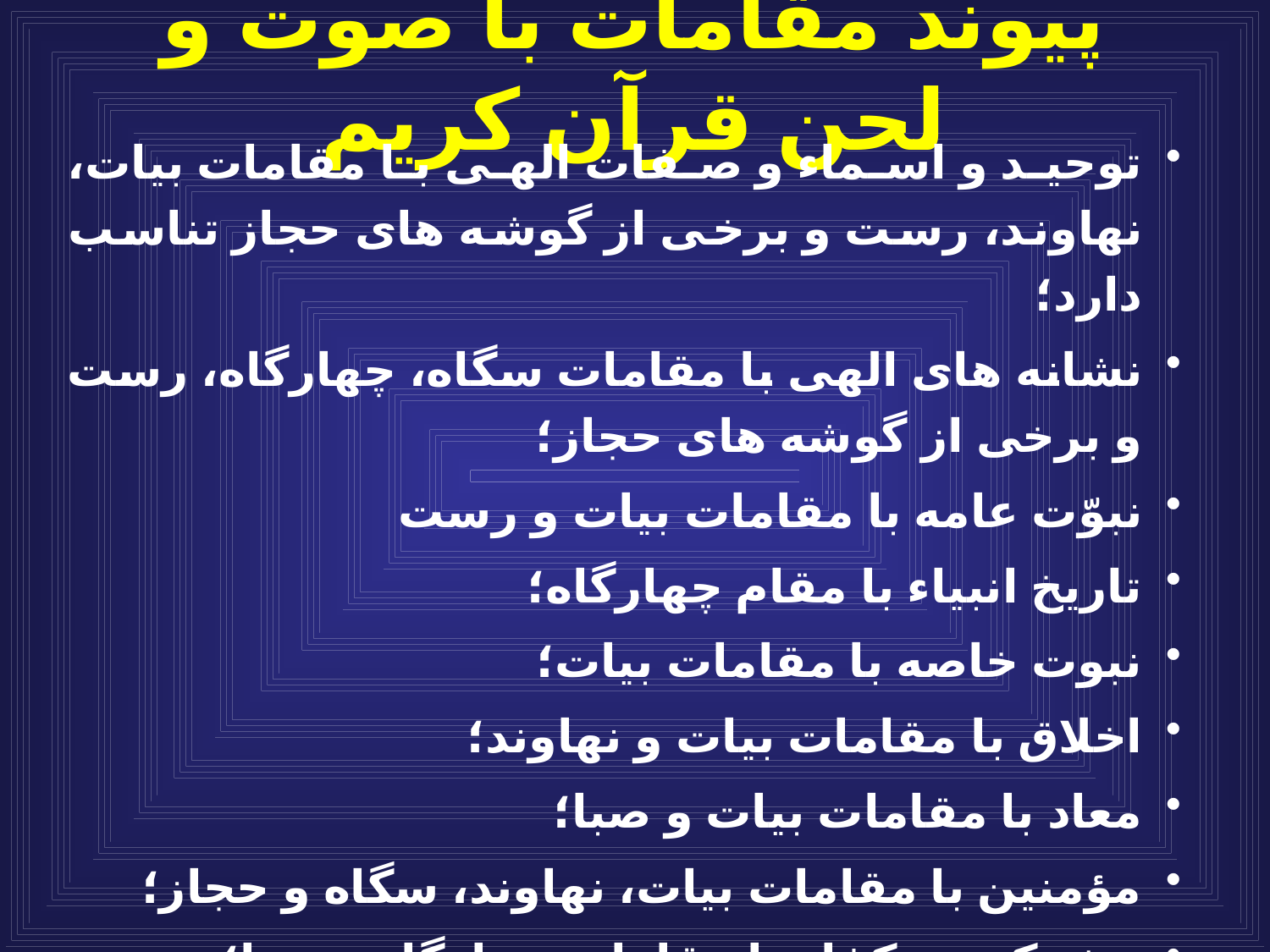

# پيوند مقامات با صوت و لحن قرآن كريم
توحيد و اسماء و صفات الهى با مقامات بيات، نهاوند، رست و برخى از گوشه هاى حجاز تناسب دارد؛
نشانه هاى الهى با مقامات سگاه، چهارگاه، رست و برخى از گوشه هاى حجاز؛
نبوّت عامه با مقامات بيات و رست
تاريخ انبياء با مقام چهارگاه؛
نبوت خاصه با مقامات بيات؛
اخلاق با مقامات بيات و نهاوند؛
معاد با مقامات بيات و صبا؛
مؤمنين با مقامات بيات، نهاوند، سگاه و حجاز؛
مشركين و كفار با مقامات چهارگاه و صبا؛